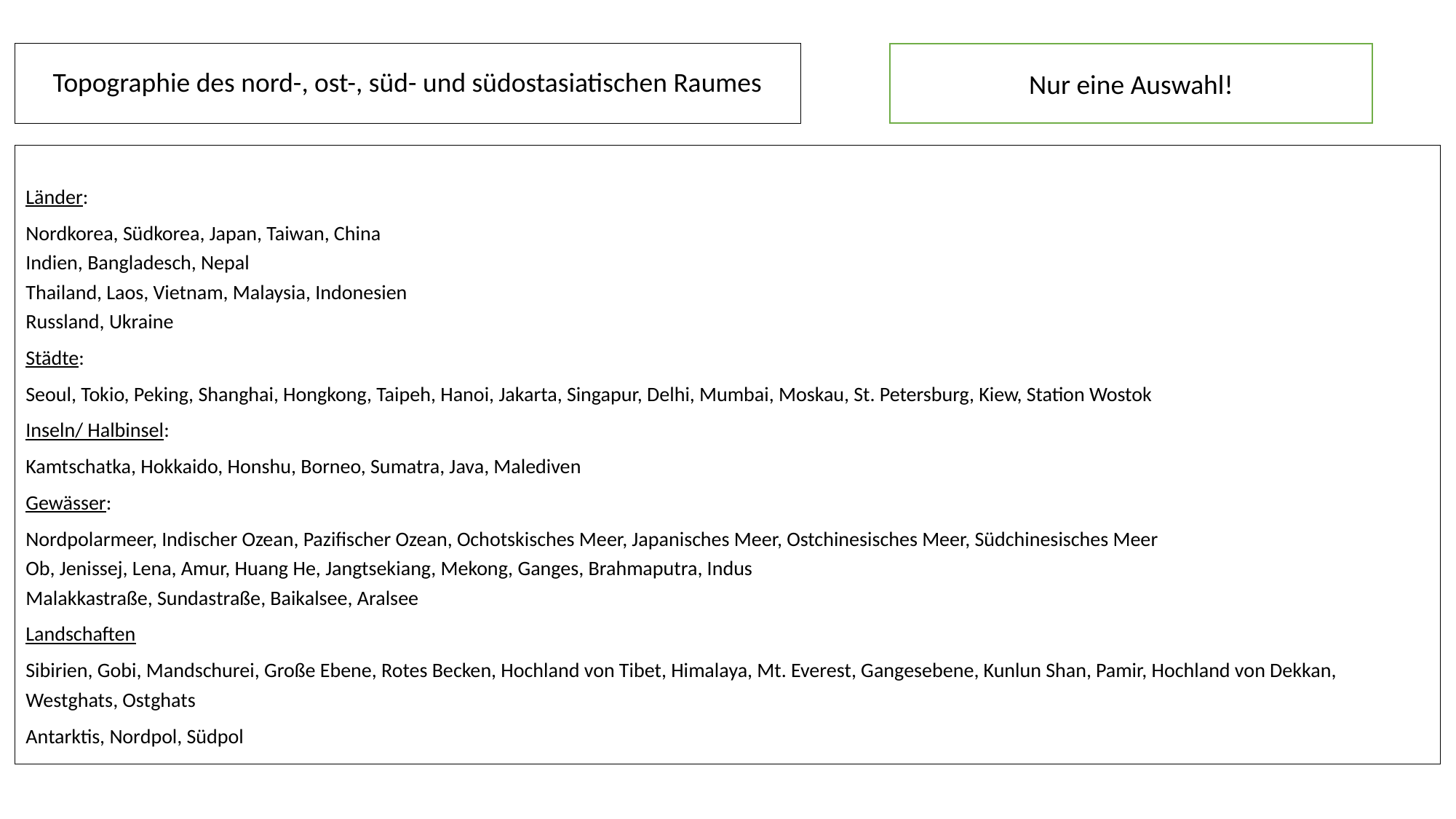

# Topographie des nord-, ost-, süd- und südostasiatischen Raumes
Nur eine Auswahl!

Länder:
Nordkorea, Südkorea, Japan, Taiwan, China
Indien, Bangladesch, Nepal
Thailand, Laos, Vietnam, Malaysia, Indonesien
Russland, Ukraine
Städte:
Seoul, Tokio, Peking, Shanghai, Hongkong, Taipeh, Hanoi, Jakarta, Singapur, Delhi, Mumbai, Moskau, St. Petersburg, Kiew, Station Wostok
Inseln/ Halbinsel:
Kamtschatka, Hokkaido, Honshu, Borneo, Sumatra, Java, Malediven
Gewässer:
Nordpolarmeer, Indischer Ozean, Pazifischer Ozean, Ochotskisches Meer, Japanisches Meer, Ostchinesisches Meer, Südchinesisches Meer
Ob, Jenissej, Lena, Amur, Huang He, Jangtsekiang, Mekong, Ganges, Brahmaputra, Indus
Malakkastraße, Sundastraße, Baikalsee, Aralsee
Landschaften
Sibirien, Gobi, Mandschurei, Große Ebene, Rotes Becken, Hochland von Tibet, Himalaya, Mt. Everest, Gangesebene, Kunlun Shan, Pamir, Hochland von Dekkan, Westghats, Ostghats
Antarktis, Nordpol, Südpol